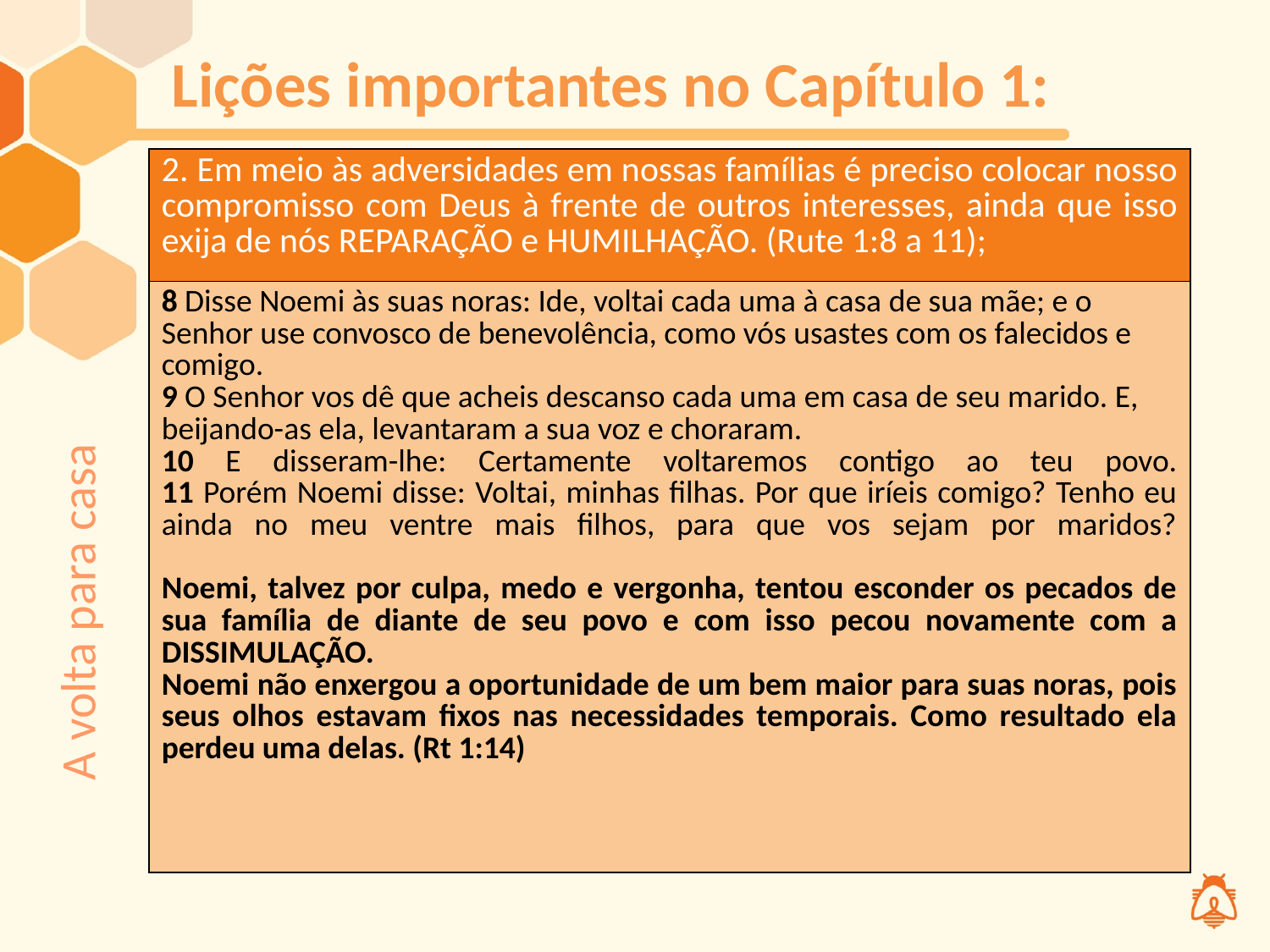

# Lições importantes no Capítulo 1:
| 2. Em meio às adversidades em nossas famílias é preciso colocar nosso compromisso com Deus à frente de outros interesses, ainda que isso exija de nós REPARAÇÃO e HUMILHAÇÃO. (Rute 1:8 a 11); |
| --- |
| 8 Disse Noemi às suas noras: Ide, voltai cada uma à casa de sua mãe; e o Senhor use convosco de benevolência, como vós usastes com os falecidos e comigo. 9 O Senhor vos dê que acheis descanso cada uma em casa de seu marido. E, beijando-as ela, levantaram a sua voz e choraram. 10 E disseram-lhe: Certamente voltaremos contigo ao teu povo. 11 Porém Noemi disse: Voltai, minhas filhas. Por que iríeis comigo? Tenho eu ainda no meu ventre mais filhos, para que vos sejam por maridos? Noemi, talvez por culpa, medo e vergonha, tentou esconder os pecados de sua família de diante de seu povo e com isso pecou novamente com a DISSIMULAÇÃO. Noemi não enxergou a oportunidade de um bem maior para suas noras, pois seus olhos estavam fixos nas necessidades temporais. Como resultado ela perdeu uma delas. (Rt 1:14) |
A volta para casa